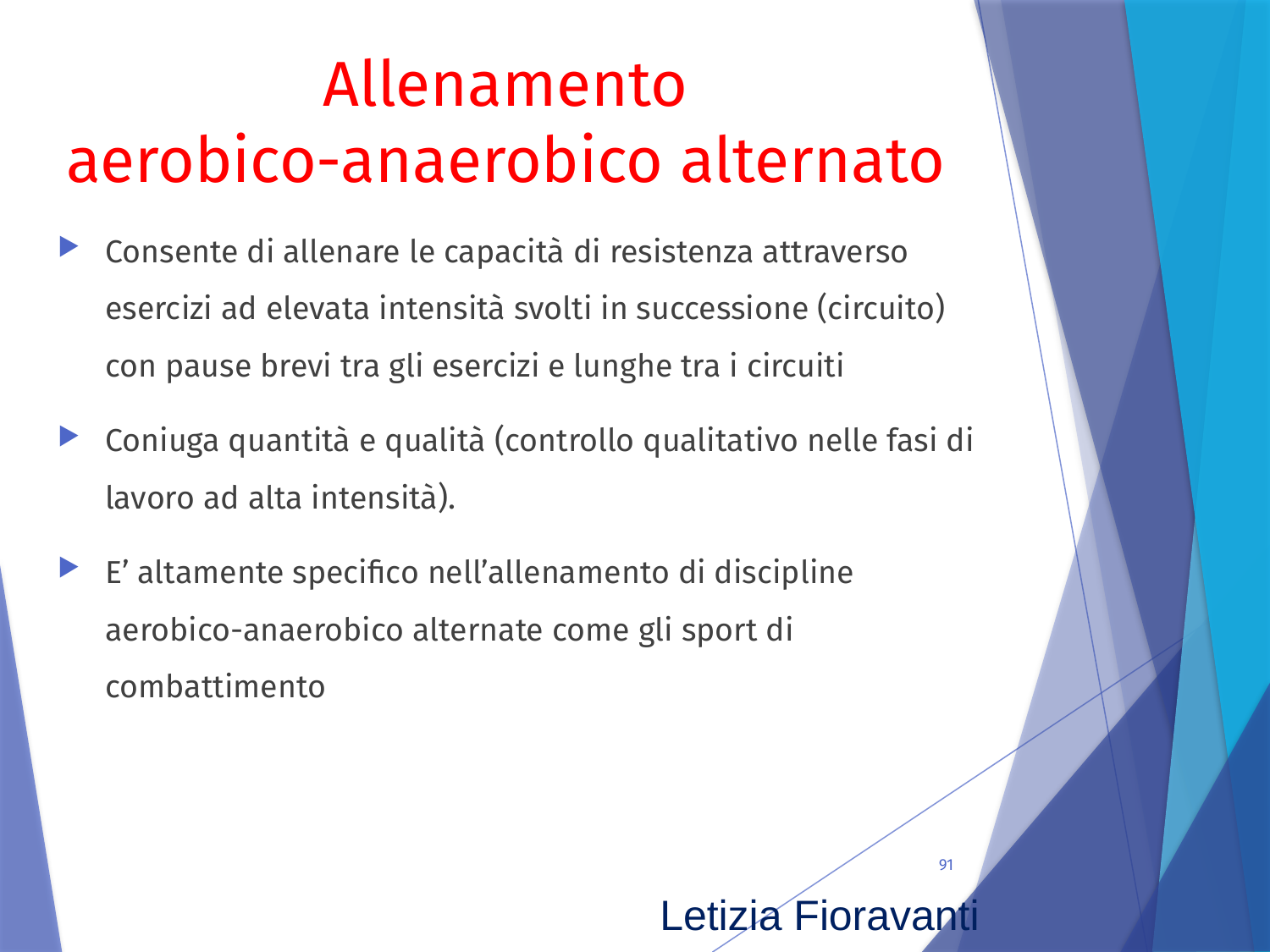

# Allenamento aerobico-anaerobico alternato
Consente di allenare le capacità di resistenza attraverso esercizi ad elevata intensità svolti in successione (circuito) con pause brevi tra gli esercizi e lunghe tra i circuiti
Coniuga quantità e qualità (controllo qualitativo nelle fasi di lavoro ad alta intensità).
E’ altamente specifico nell’allenamento di discipline aerobico-anaerobico alternate come gli sport di combattimento
91
Letizia Fioravanti